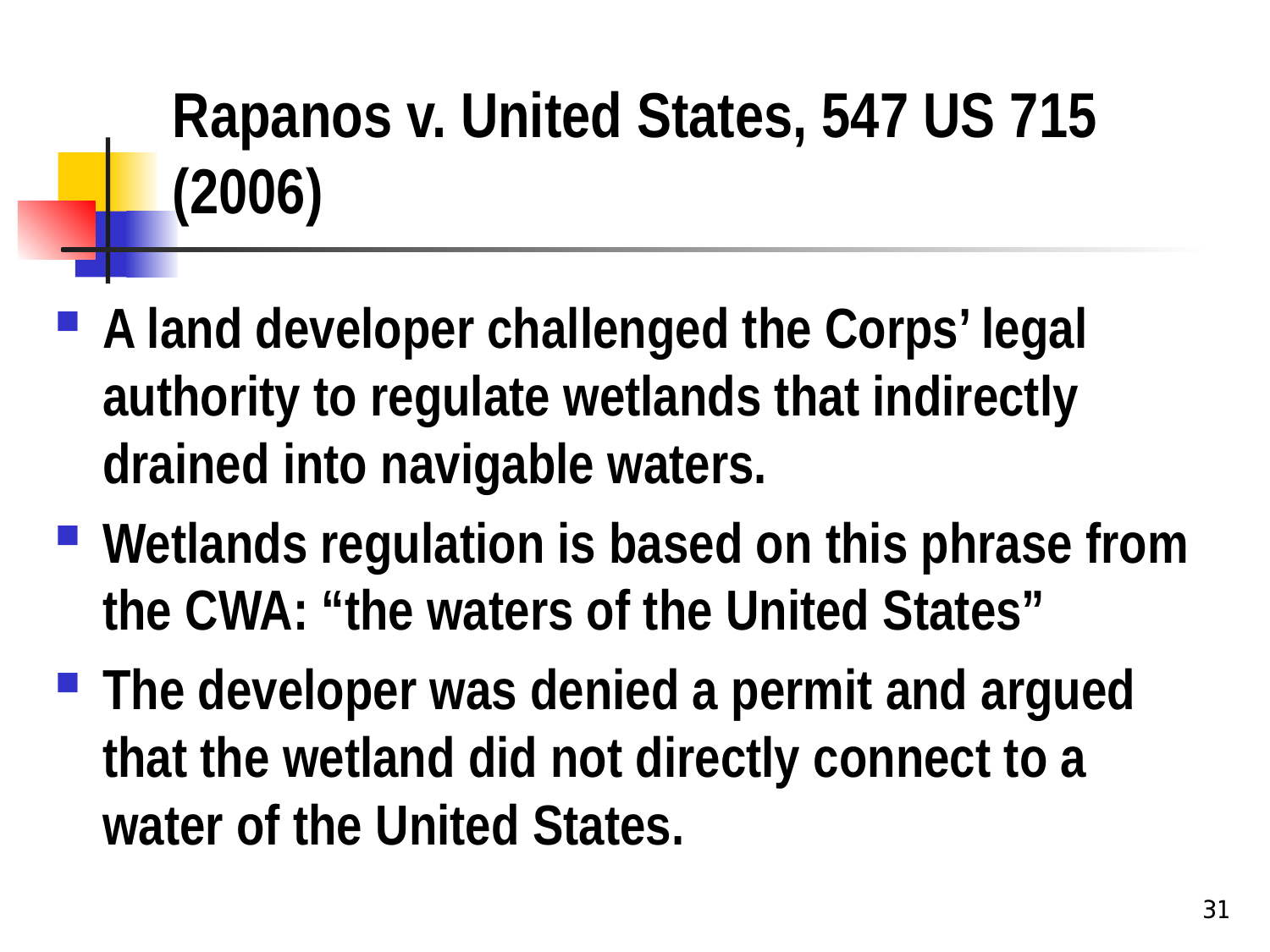

# Rapanos v. United States, 547 US 715 (2006)
A land developer challenged the Corps’ legal authority to regulate wetlands that indirectly drained into navigable waters.
Wetlands regulation is based on this phrase from the CWA: “the waters of the United States”
The developer was denied a permit and argued that the wetland did not directly connect to a water of the United States.
31